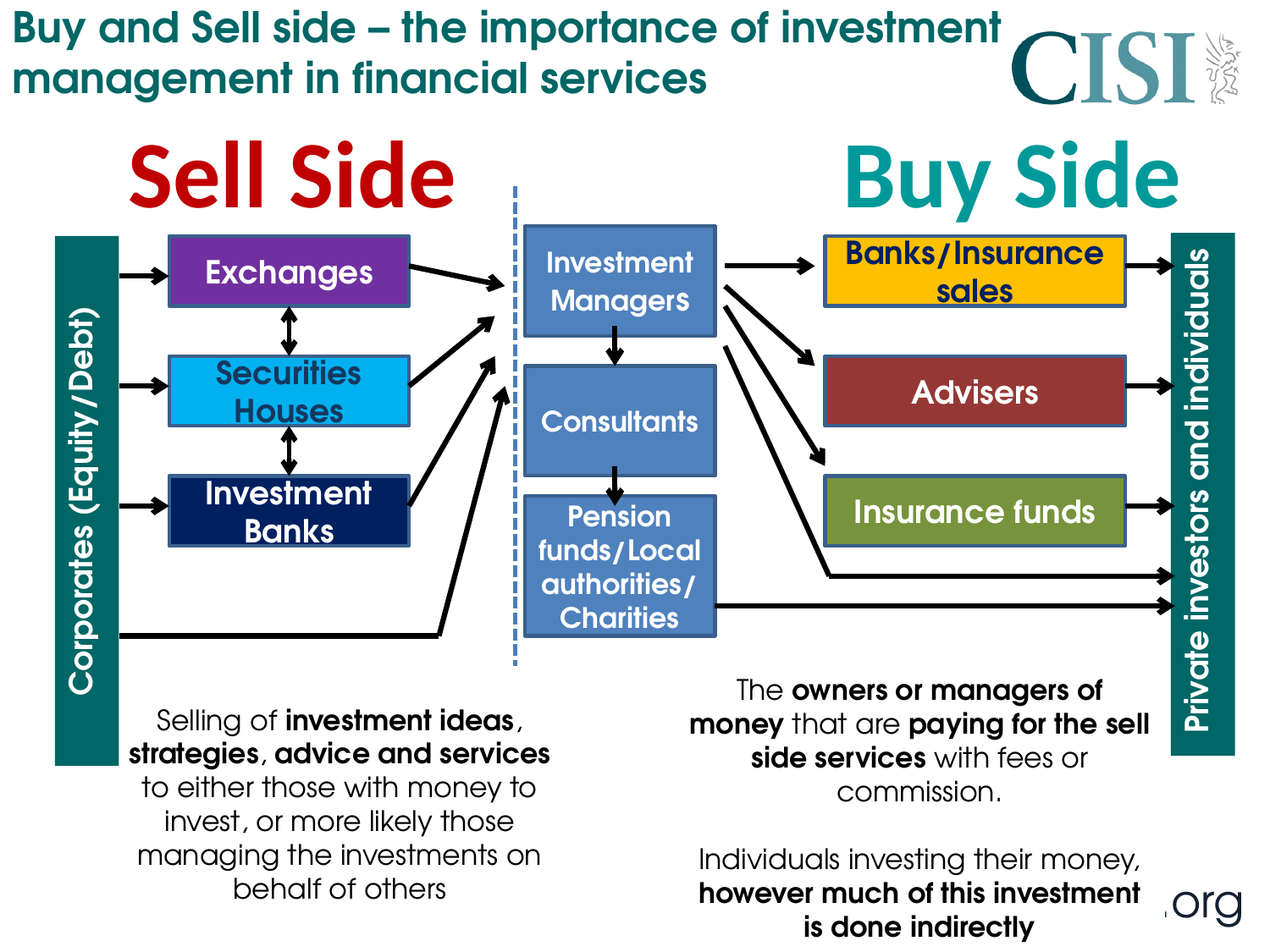

Buy and Sell side – the importance of investment management in financial services
Sell Side
Buy Side
Investment Managers
Private investors and individuals
Exchanges
Banks/Insurance sales
Corporates (Equity/Debt)
Securities Houses
Advisers
Consultants
Investment Banks
Insurance funds
Pension funds/Local authorities/Charities
The owners or managers of money that are paying for the sell side services with fees or commission.

Individuals investing their money, however much of this investment is done indirectly
Selling of investment ideas, strategies, advice and services to either those with money to invest, or more likely those managing the investments on behalf of others